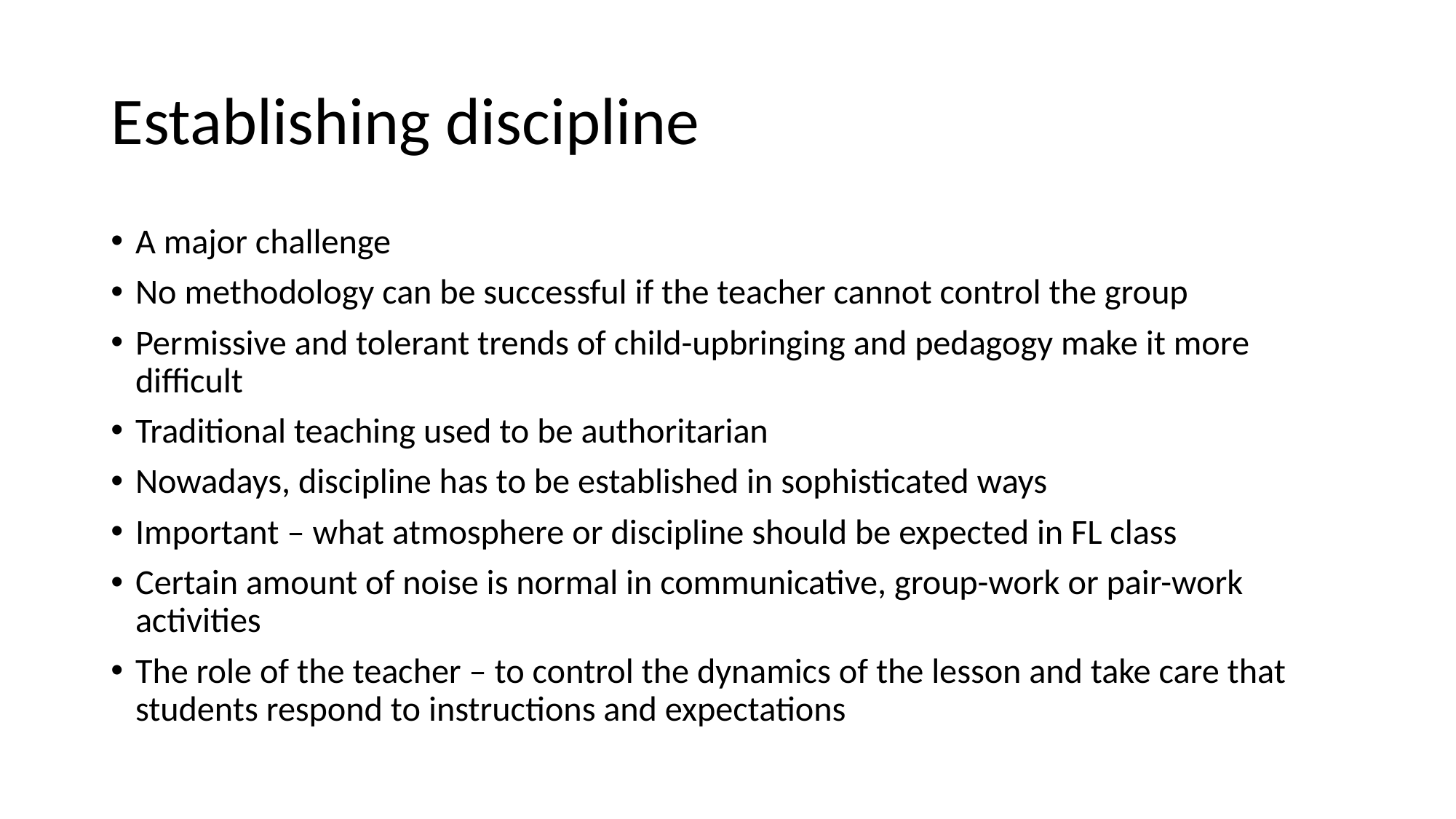

# Establishing discipline
A major challenge
No methodology can be successful if the teacher cannot control the group
Permissive and tolerant trends of child-upbringing and pedagogy make it more difficult
Traditional teaching used to be authoritarian
Nowadays, discipline has to be established in sophisticated ways
Important – what atmosphere or discipline should be expected in FL class
Certain amount of noise is normal in communicative, group-work or pair-work activities
The role of the teacher – to control the dynamics of the lesson and take care that students respond to instructions and expectations